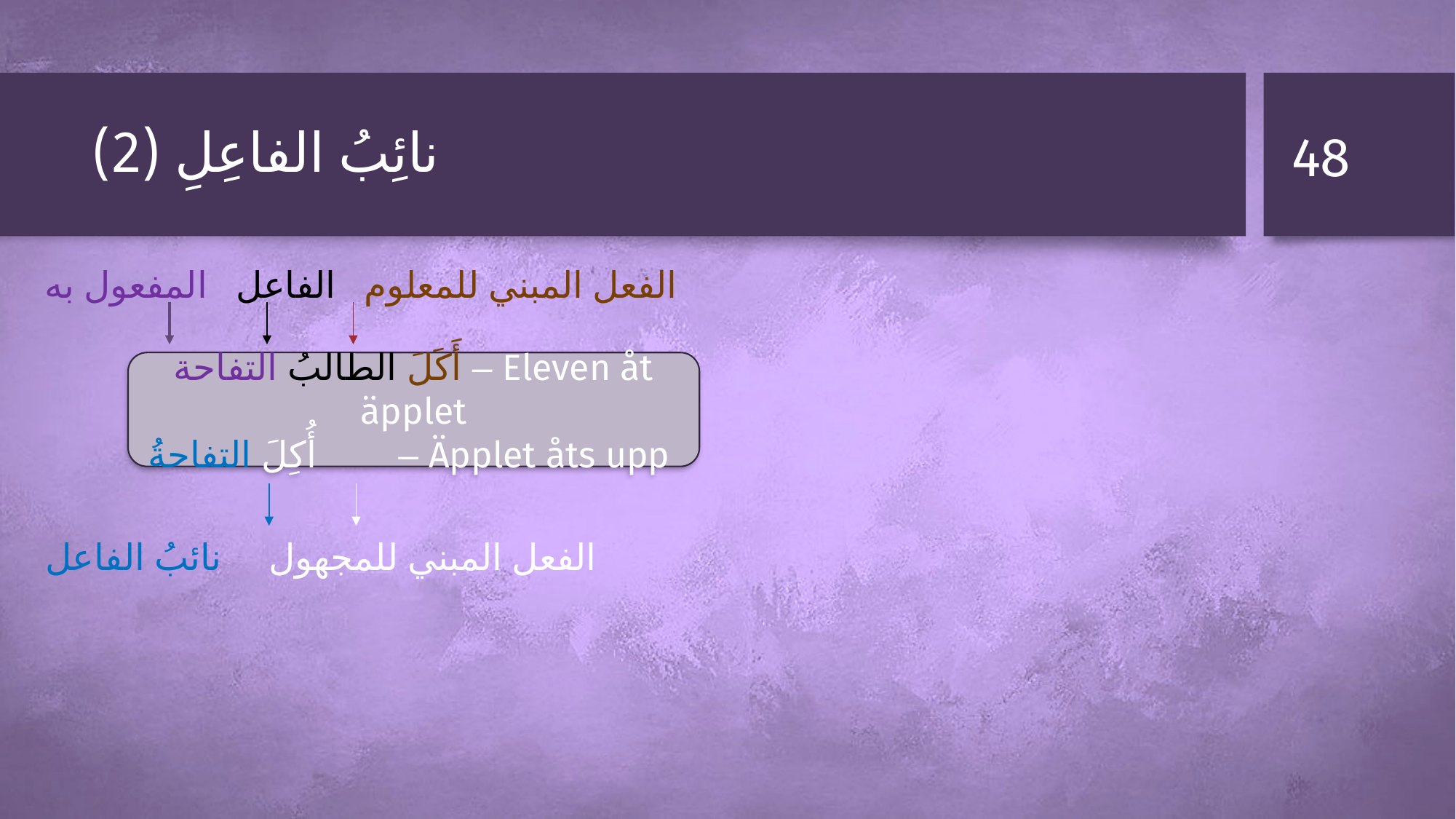

48
# نائِبُ الفاعِلِ (2)
الفعل المبني للمعلوم   الفاعل   المفعول به

الفعل المبني للمجهول     نائبُ الفاعل
أَكَلَ الطالبُ التفاحة – Eleven åt äpplet
أُكِلَ التفاحةُ        – Äpplet åts upp